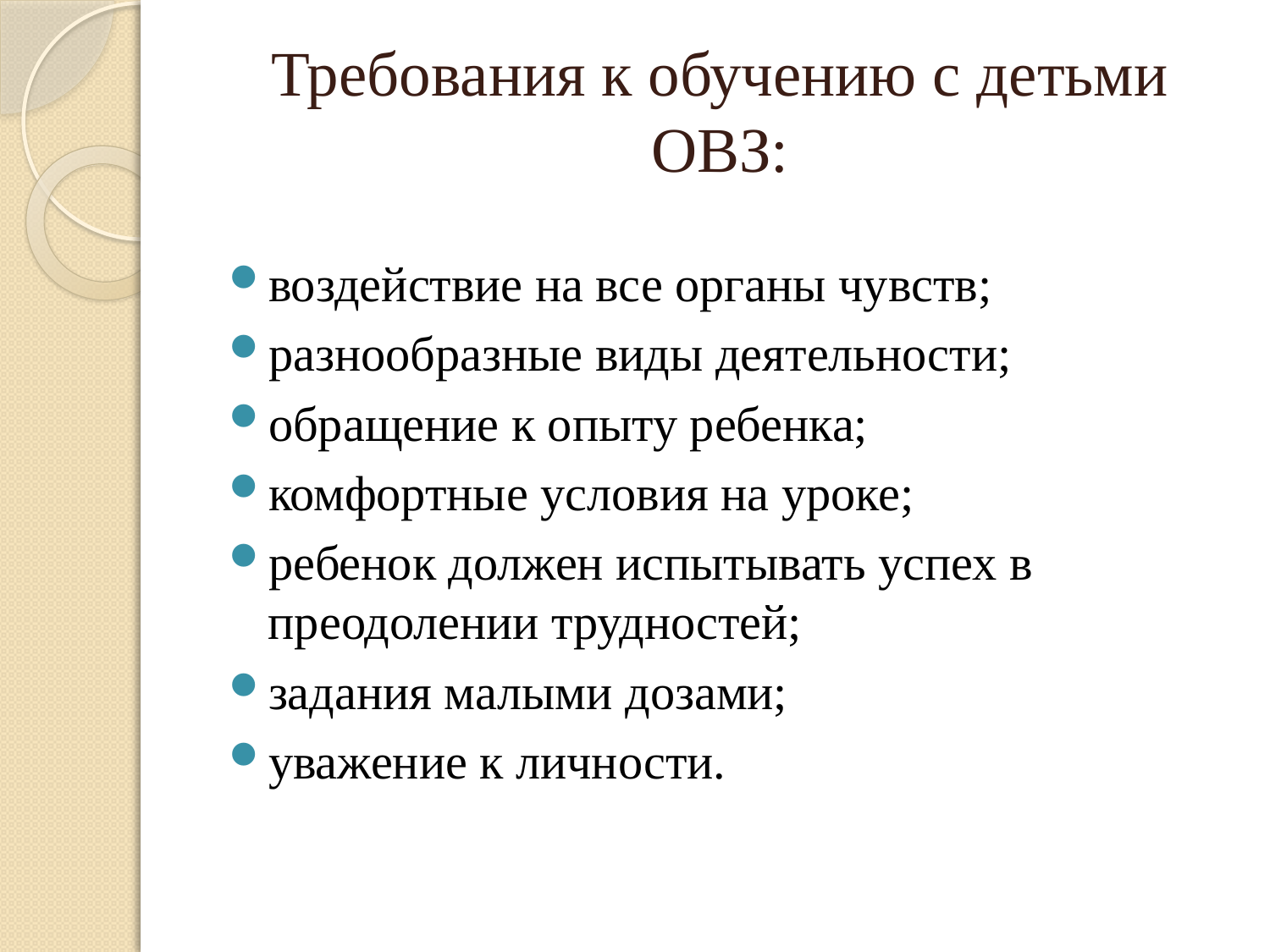

# Требования к обучению с детьми ОВЗ:
воздействие на все органы чувств;
разнообразные виды деятельности;
обращение к опыту ребенка;
комфортные условия на уроке;
ребенок должен испытывать успех в преодолении трудностей;
задания малыми дозами;
уважение к личности.